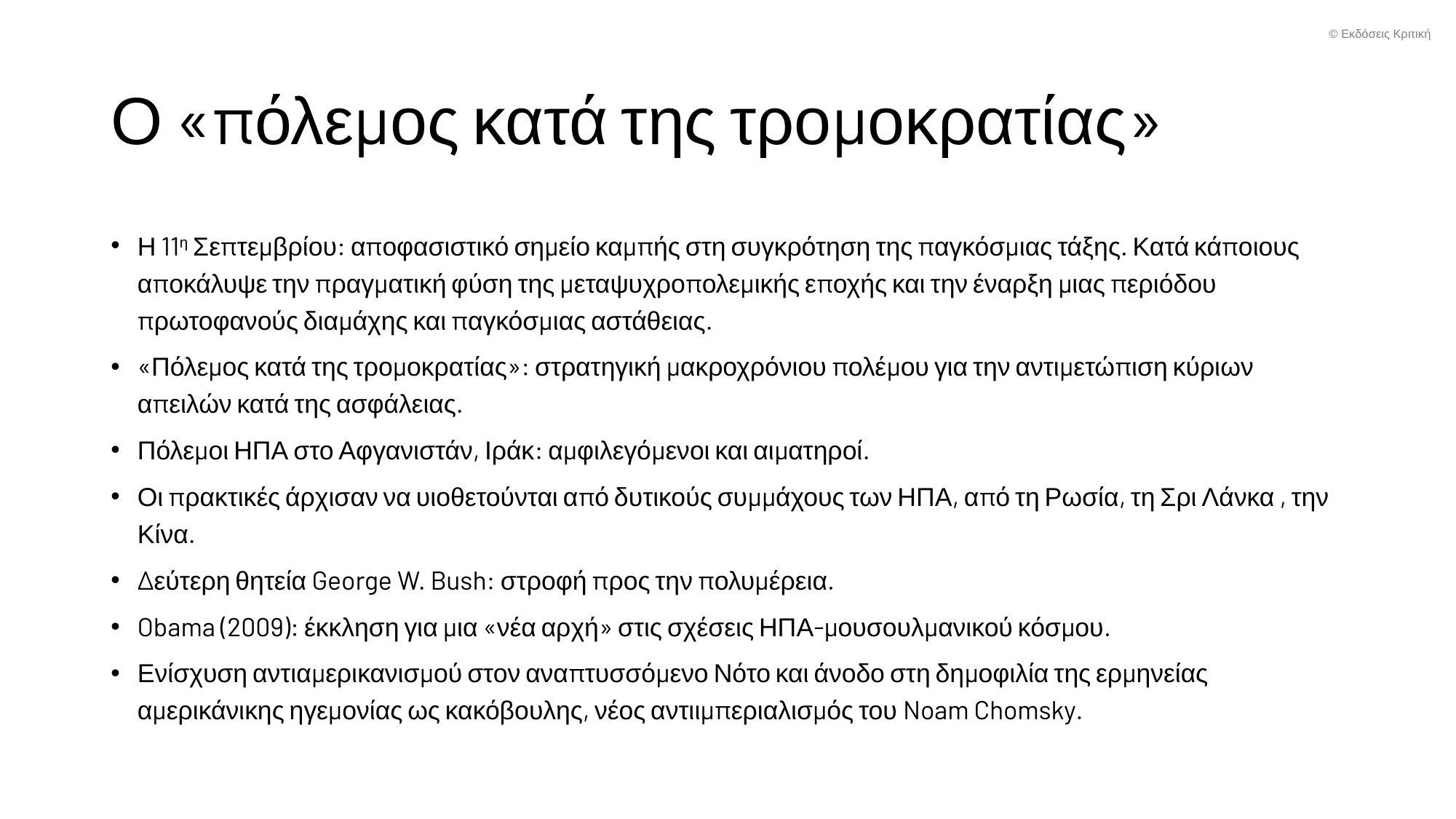

© Εκδόσεις Κριτική

# Ο «πόλεμος κατά της τρομοκρατίας»
Η 11η Σεπτεμβρίου: αποφασιστικό σημείο καμπής στη συγκρότηση της παγκόσμιας τάξης. Κατά κάποιους αποκάλυψε την πραγματική φύση της μεταψυχροπολεμικής εποχής και την έναρξη μιας περιόδου πρωτοφανούς διαμάχης και παγκόσμιας αστάθειας.
«Πόλεμος κατά της τρομοκρατίας»: στρατηγική μακροχρόνιου πολέμου για την αντιμετώπιση κύριων απειλών κατά της ασφάλειας.
Πόλεμοι ΗΠΑ στο Αφγανιστάν, Ιράκ: αμφιλεγόμενοι και αιματηροί.
Οι πρακτικές άρχισαν να υιοθετούνται από δυτικούς συμμάχους των ΗΠΑ, από τη Ρωσία, τη Σρι Λάνκα , την Κίνα.
Δεύτερη θητεία George W. Bush: στροφή προς την πολυμέρεια.
Obama (2009): έκκληση για μια «νέα αρχή» στις σχέσεις ΗΠΑ-μουσουλμανικού κόσμου.
Ενίσχυση αντιαμερικανισμού στον αναπτυσσόμενο Νότο και άνοδο στη δημοφιλία της ερμηνείας αμερικάνικης ηγεμονίας ως κακόβουλης, νέος αντιιμπεριαλισμός του Noam Chomsky.